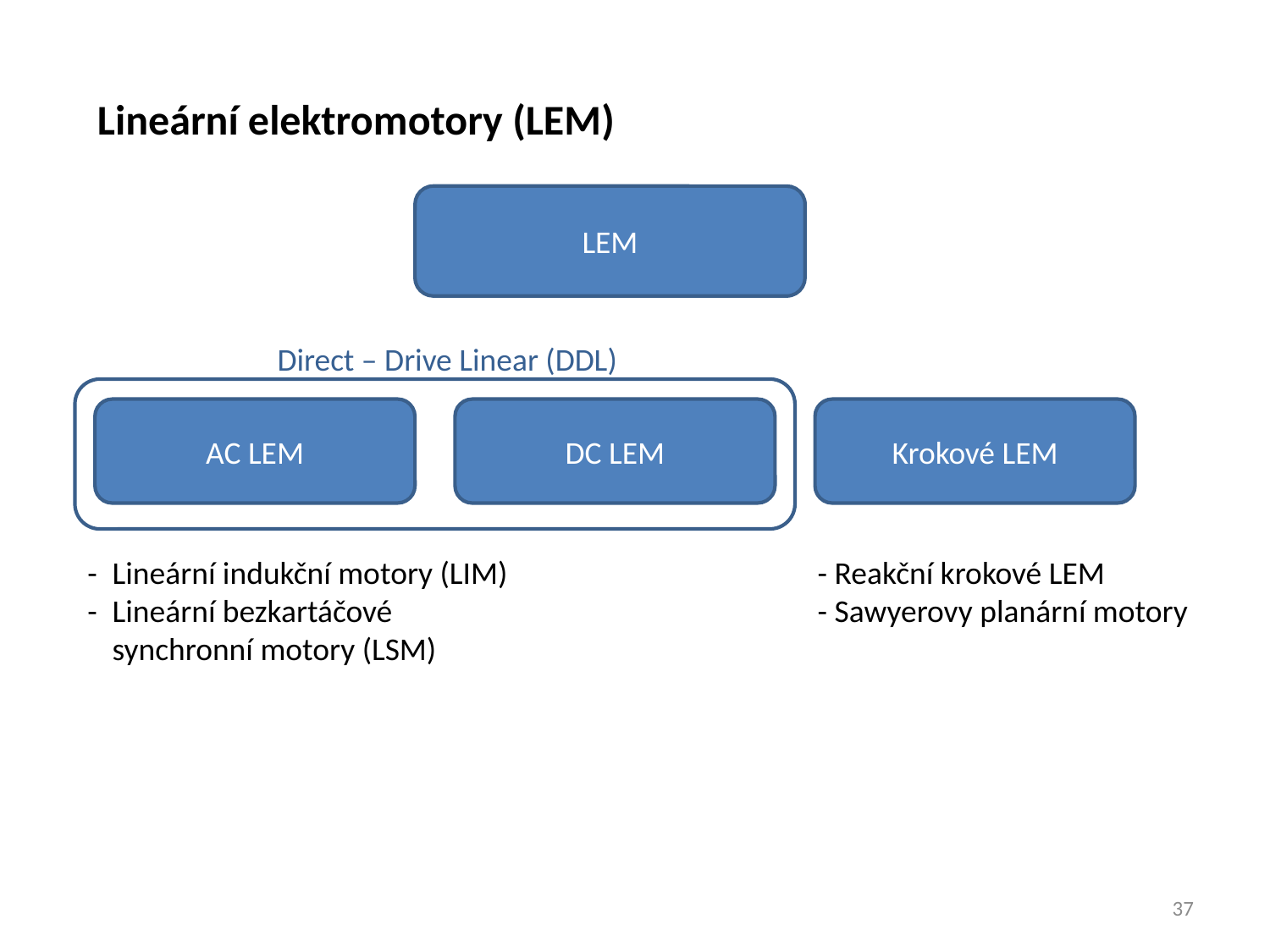

Lineární elektromotory (LEM)
LEM
Direct – Drive Linear (DDL)

AC LEM
DC LEM
Krokové LEM
-	Lineární indukční motory (LIM)
-	Lineární bezkartáčové synchronní motory (LSM)
- Reakční krokové LEM
- Sawyerovy planární motory
37